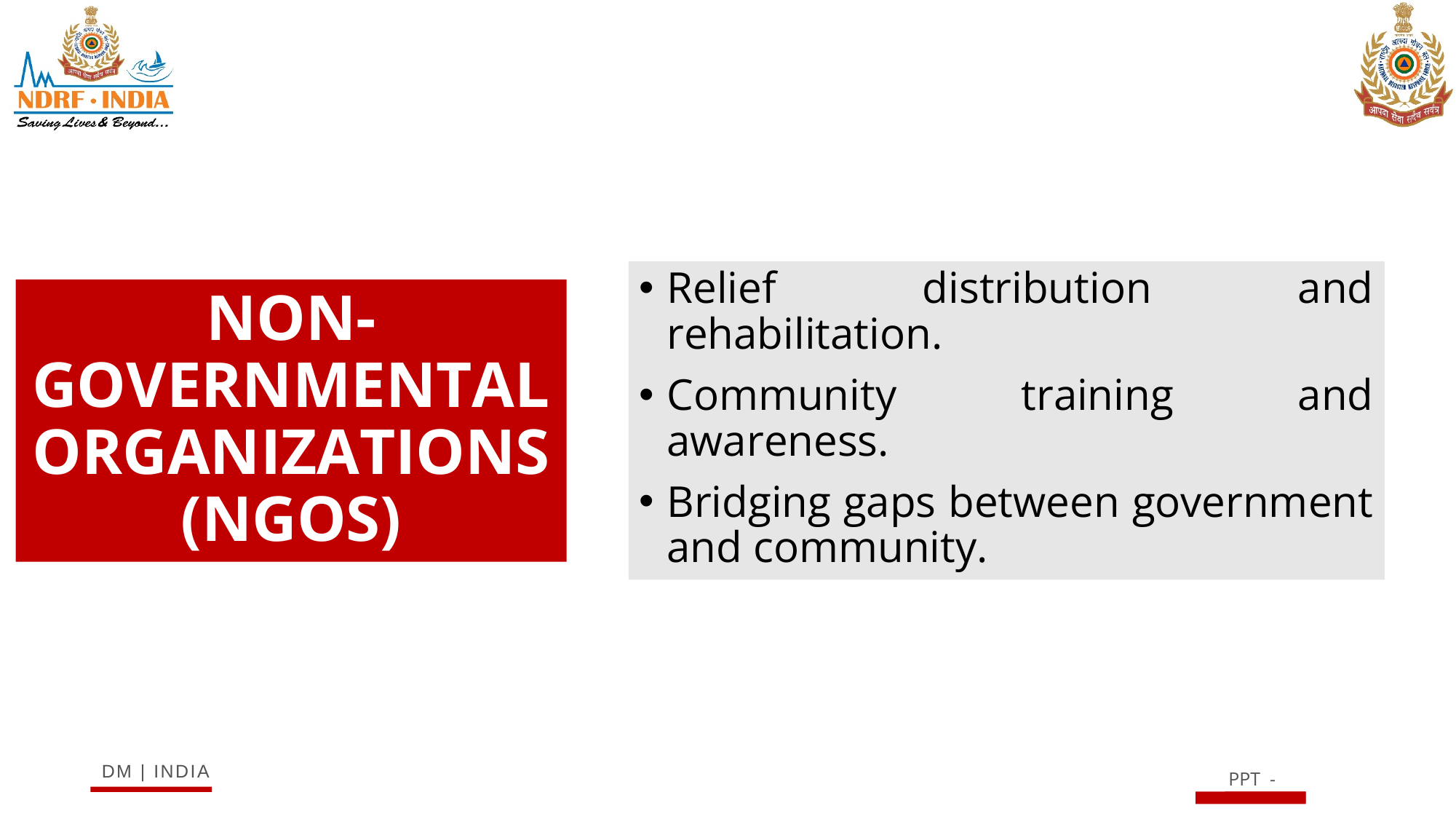

Relief distribution and rehabilitation.
Community training and awareness.
Bridging gaps between government and community.
# NON-GOVERNMENTAL ORGANIZATIONS (NGOS)